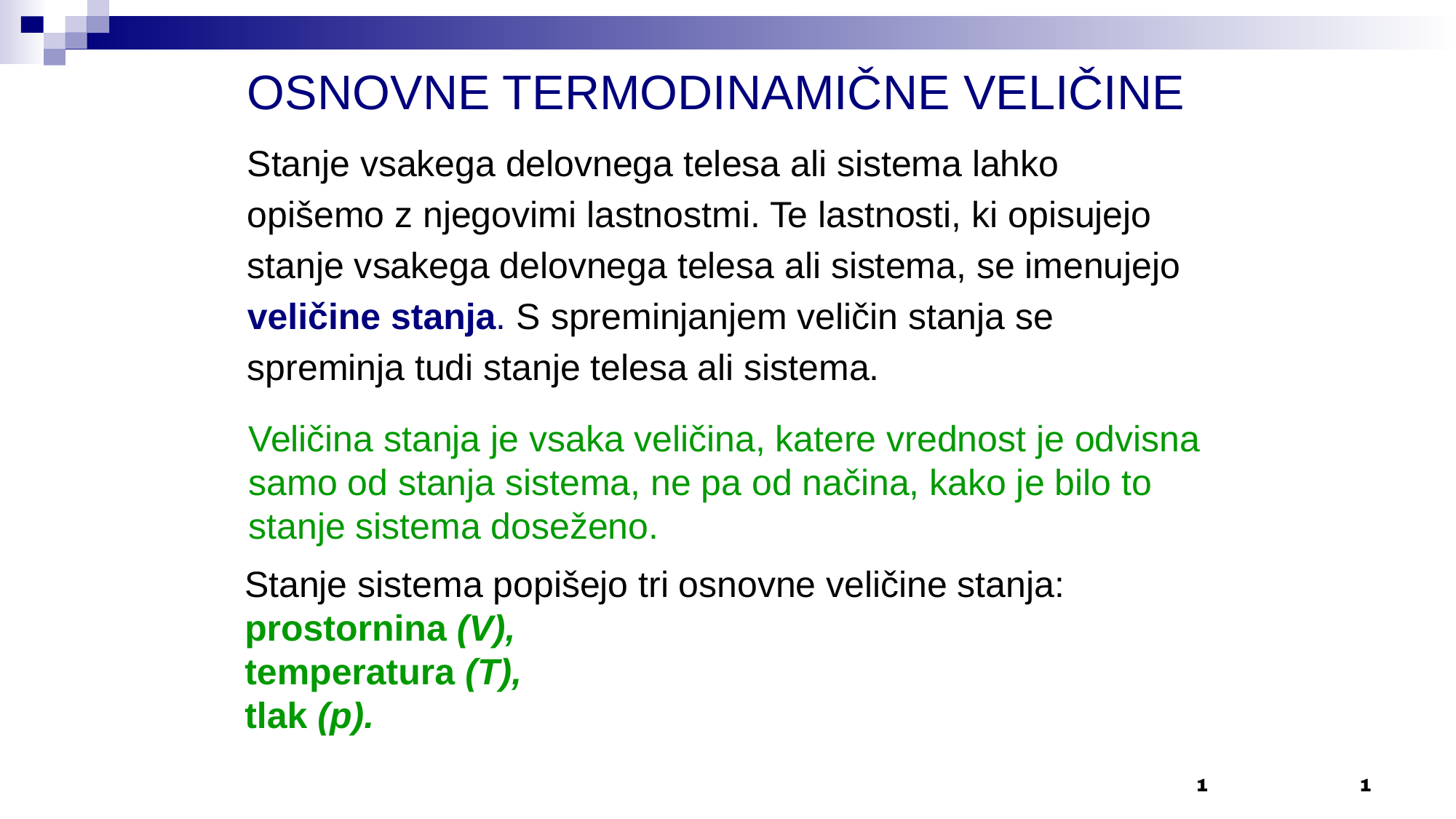

# OSNOVNE TERMODINAMIČNE VELIČINE
Stanje vsakega delovnega telesa ali sistema lahko
opišemo z njegovimi lastnostmi. Te lastnosti, ki opisujejo
stanje vsakega delovnega telesa ali sistema, se imenujejo
veličine stanja. S spreminjanjem veličin stanja se
spreminja tudi stanje telesa ali sistema.
Veličina stanja je vsaka veličina, katere vrednost je odvisna samo od stanja sistema, ne pa od načina, kako je bilo to stanje sistema doseženo.
Stanje sistema popišejo tri osnovne veličine stanja:
prostornina (V),
temperatura (T),
tlak (p).
1
1